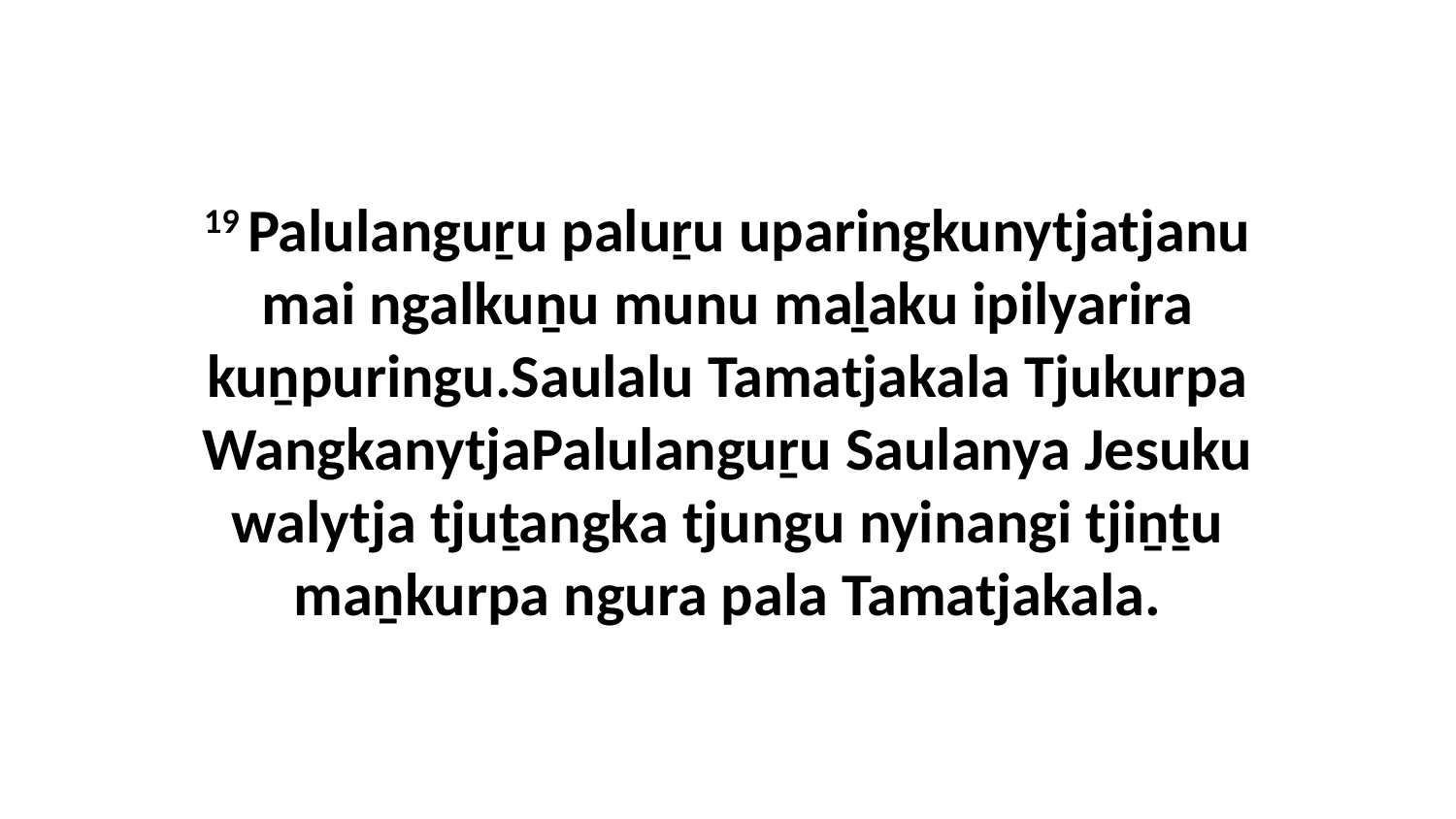

19 Palulanguṟu paluṟu uparingkunytjatjanu mai ngalkuṉu munu maḻaku ipilyarira kuṉpuringu.Saulalu Tamatjakala Tjukurpa WangkanytjaPalulanguṟu Saulanya Jesuku walytja tjuṯangka tjungu nyinangi tjiṉṯu maṉkurpa ngura pala Tamatjakala.